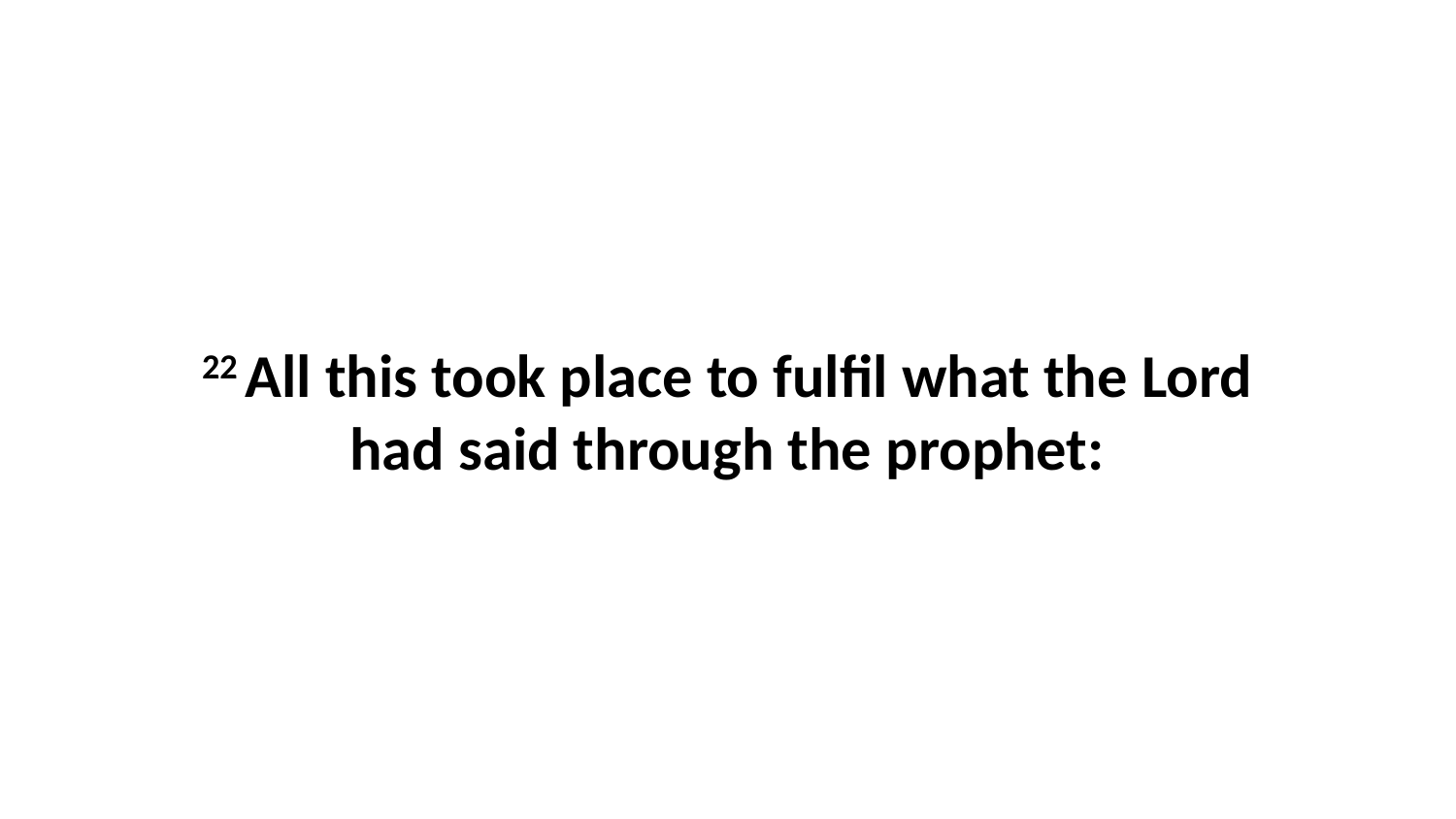

22 All this took place to fulfil what the Lord had said through the prophet: